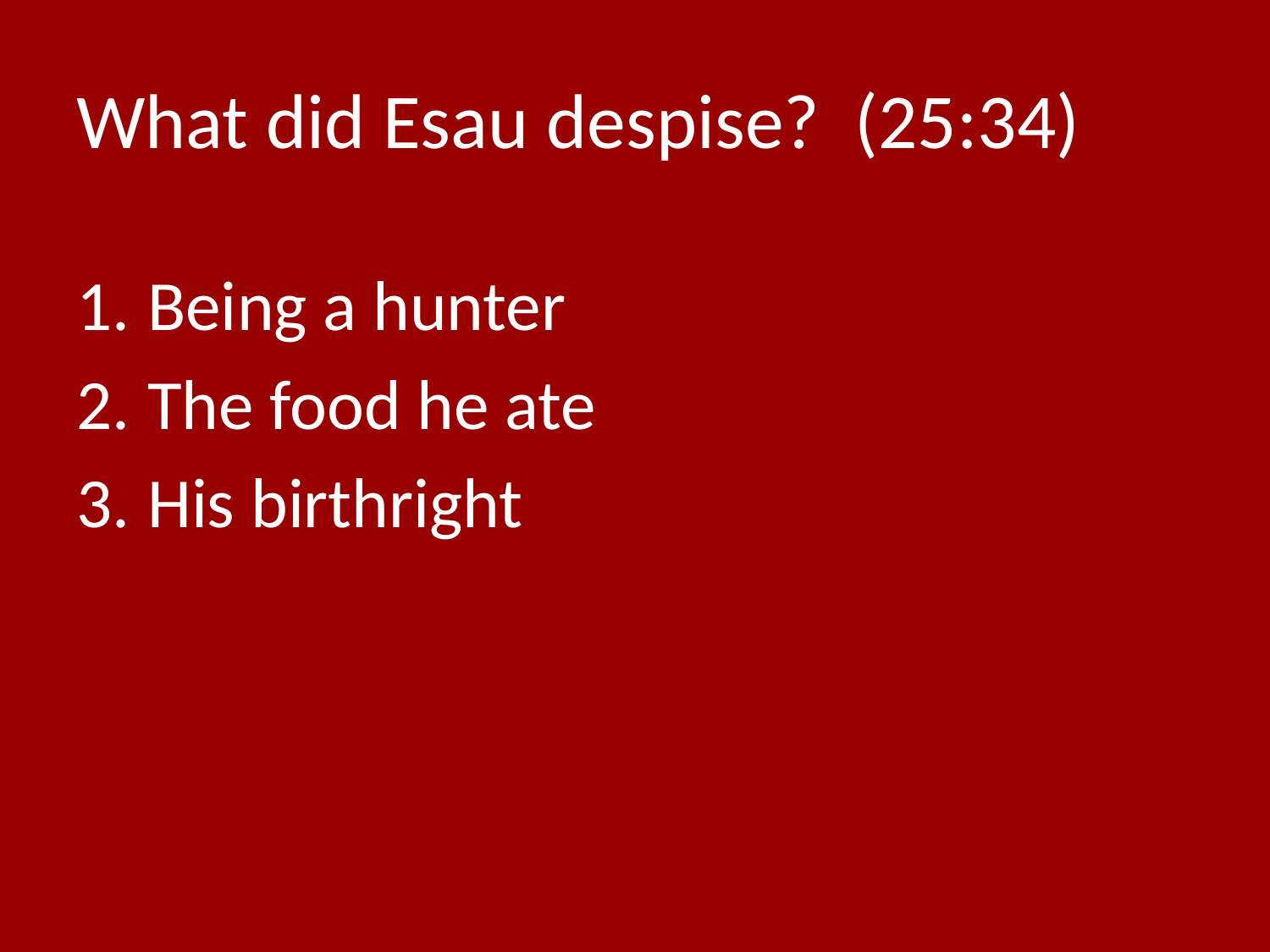

# What did Esau despise?  (25:34)
Being a hunter
The food he ate
His birthright